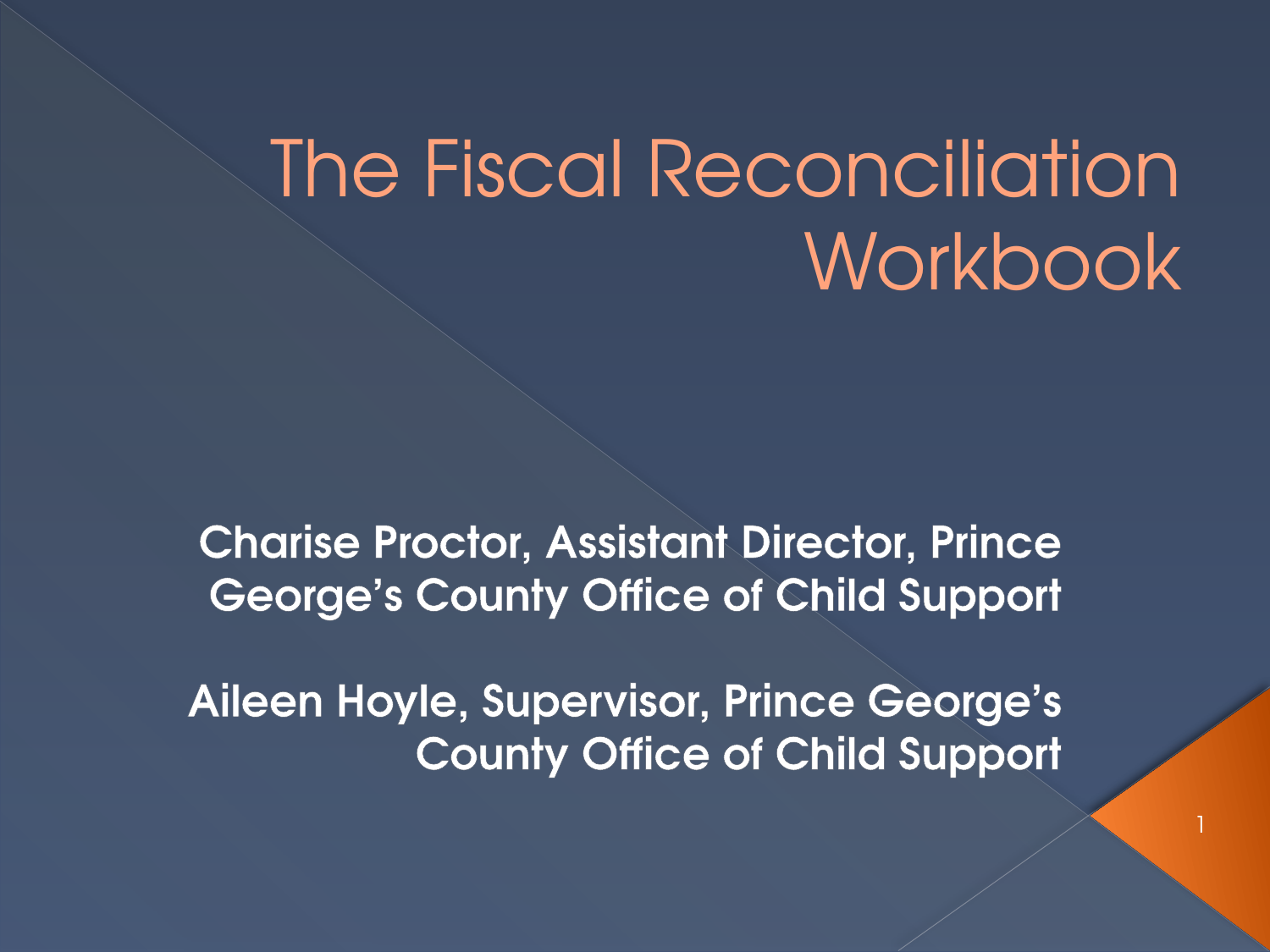

# The Fiscal Reconciliation Workbook
Charise Proctor, Assistant Director, Prince George’s County Office of Child Support

Aileen Hoyle, Supervisor, Prince George’s County Office of Child Support
1